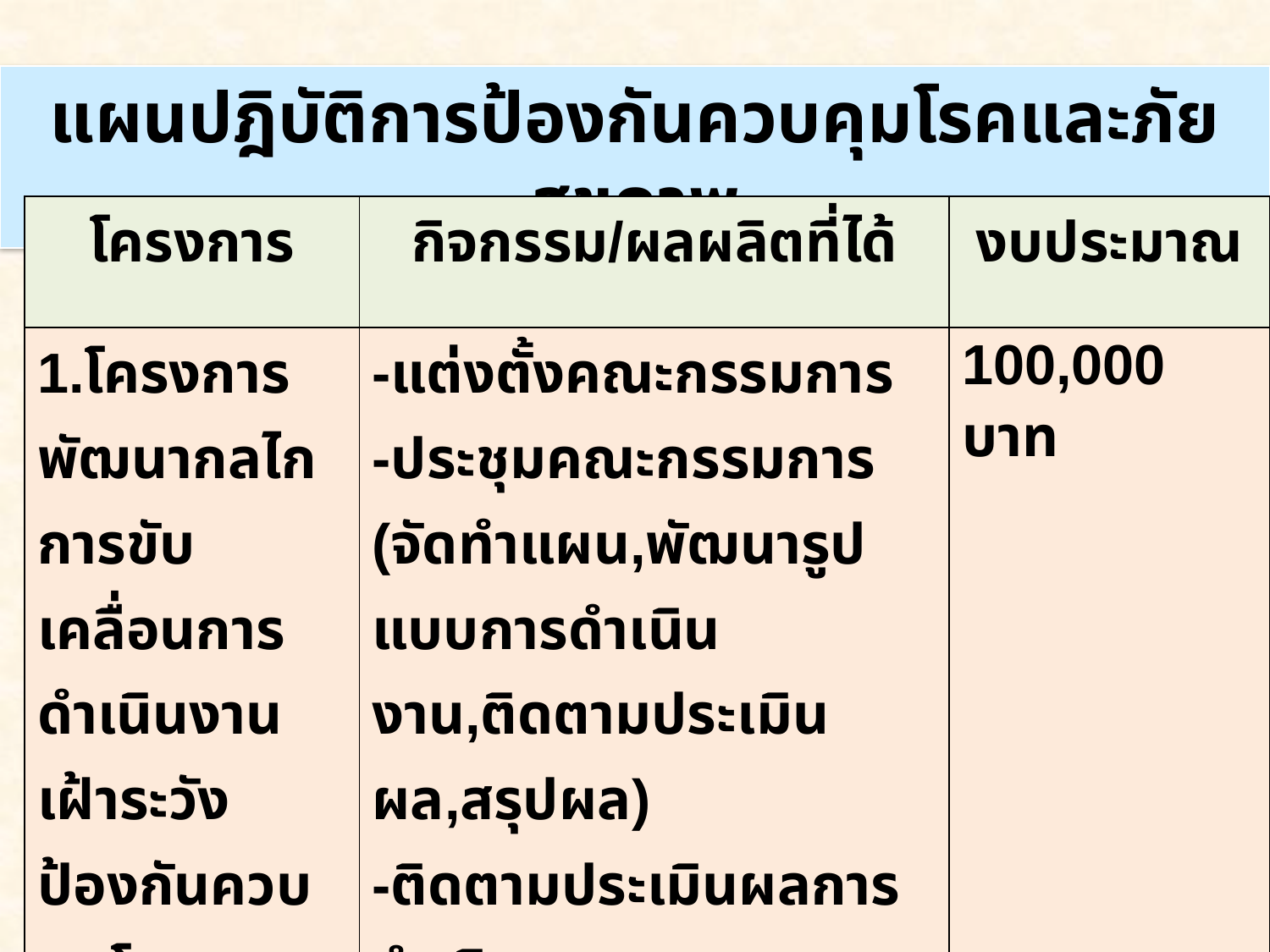

แผนปฎิบัติการป้องกันควบคุมโรคและภัยสุขภาพ
| โครงการ | กิจกรรม/ผลผลิตที่ได้ | งบประมาณ |
| --- | --- | --- |
| 1.โครงการพัฒนากลไกการขับเคลื่อนการดำเนินงานเฝ้าระวังป้องกันควบคุมโรคฯ เขตบริการสุขภาพที่ 11 | -แต่งตั้งคณะกรรมการ -ประชุมคณะกรรมการ (จัดทำแผน,พัฒนารูปแบบการดำเนินงาน,ติดตามประเมินผล,สรุปผล) -ติดตามประเมินผลการดำเนินงาน -จัดทำฐานข้อมูลที่สำคัญของเขต -บูรณาการดำเนินงานศูนย์วิชาการ | 100,000 บาท |